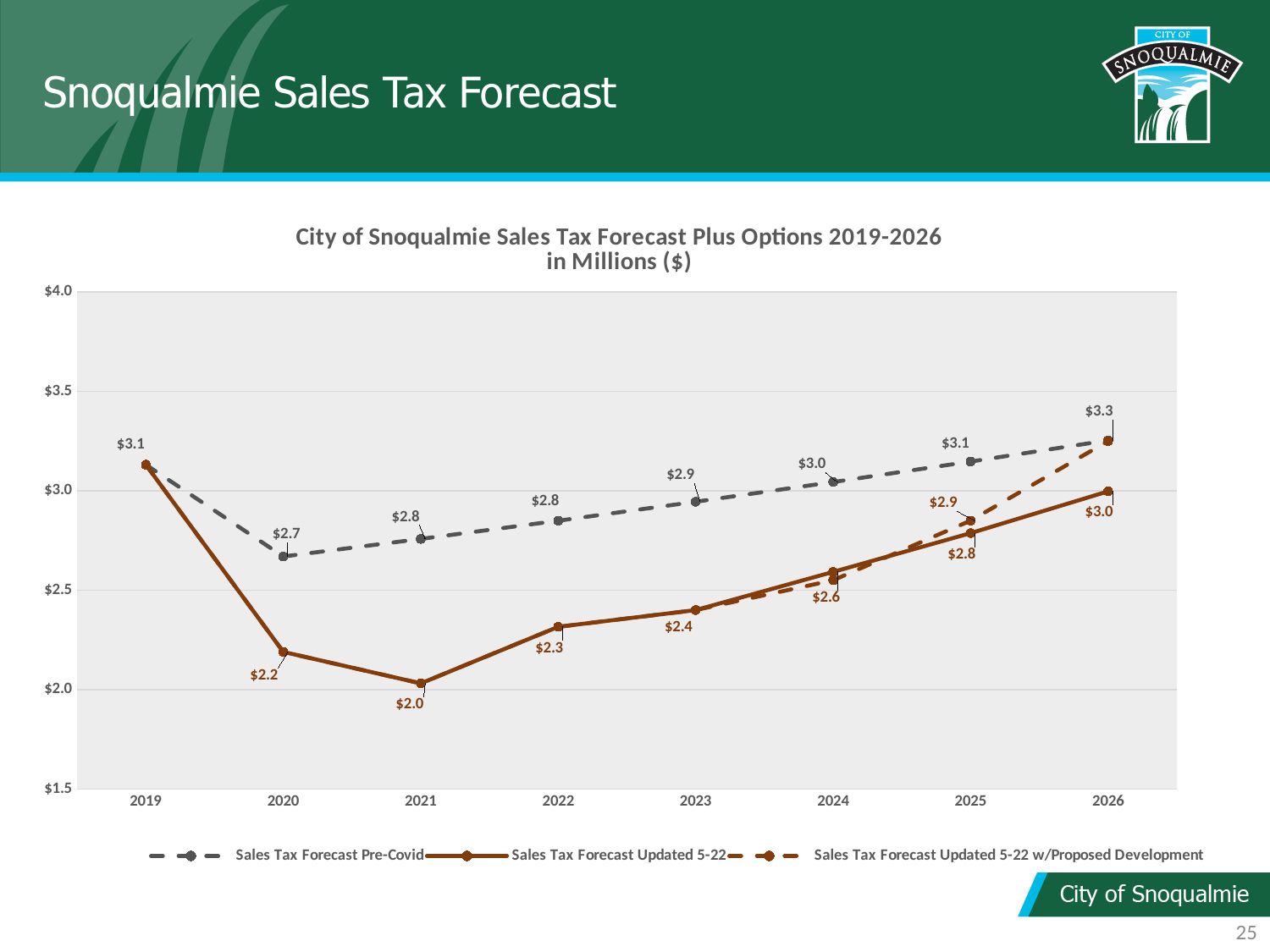

# Snoqualmie Sales Tax Forecast

### Chart: City of Snoqualmie Sales Tax Forecast Plus Options 2019-2026
in Millions ($)

| Category | Sales Tax Forecast Pre-Covid | Sales Tax Forecast Updated 5-22 | Sales Tax Forecast Updated 5-22 w/Proposed Development |
|---|---|---|---|
| 2019 | 3.131841 | 3.131841 | 3.131841 |
| 2020 | 2.6697081000000003 | 2.190025 | 2.190025 |
| 2021 | 2.7581479494 | 2.031876 | 2.031876 |
| 2022 | 2.8499949385380003 | 2.3162943599999997 | 2.3162943599999997 |
| 2023 | 2.9453814393763804 | 2.4002660340000004 | 2.4002660340000004 |
| 2024 | 3.044445001347202 | 2.5922873167200007 | 2.5502660340000003 |
| 2025 | 3.1473285549287286 | 2.7874591945560008 | 2.850266034 |
| 2026 | 3.254180623259346 | 2.9976342672438006 | 3.250266034 |
25